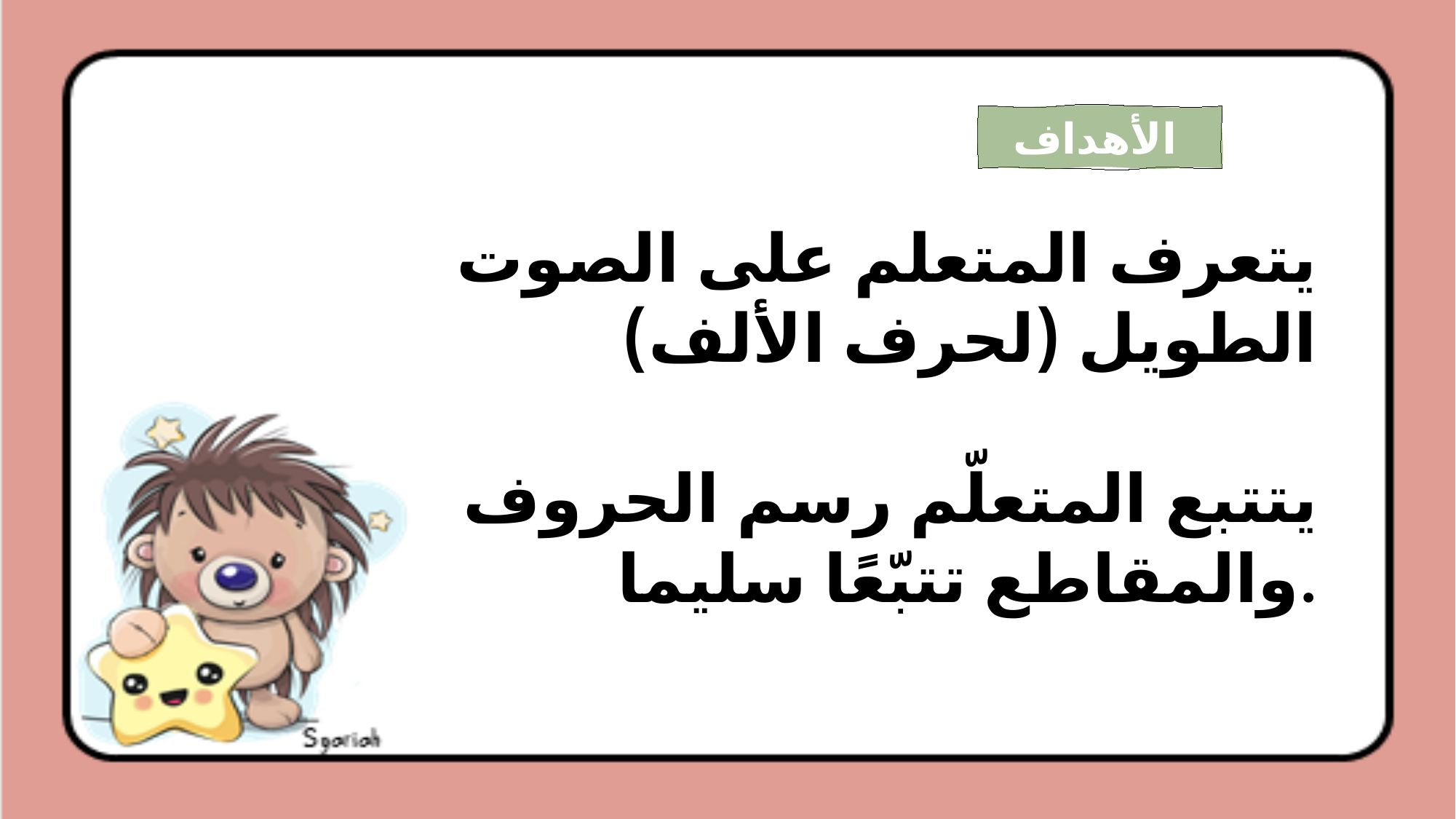

الأهداف
يتعرف المتعلم على الصوت الطويل (لحرف الألف)

يتتبع المتعلّم رسم الحروف والمقاطع تتبّعًا سليما.